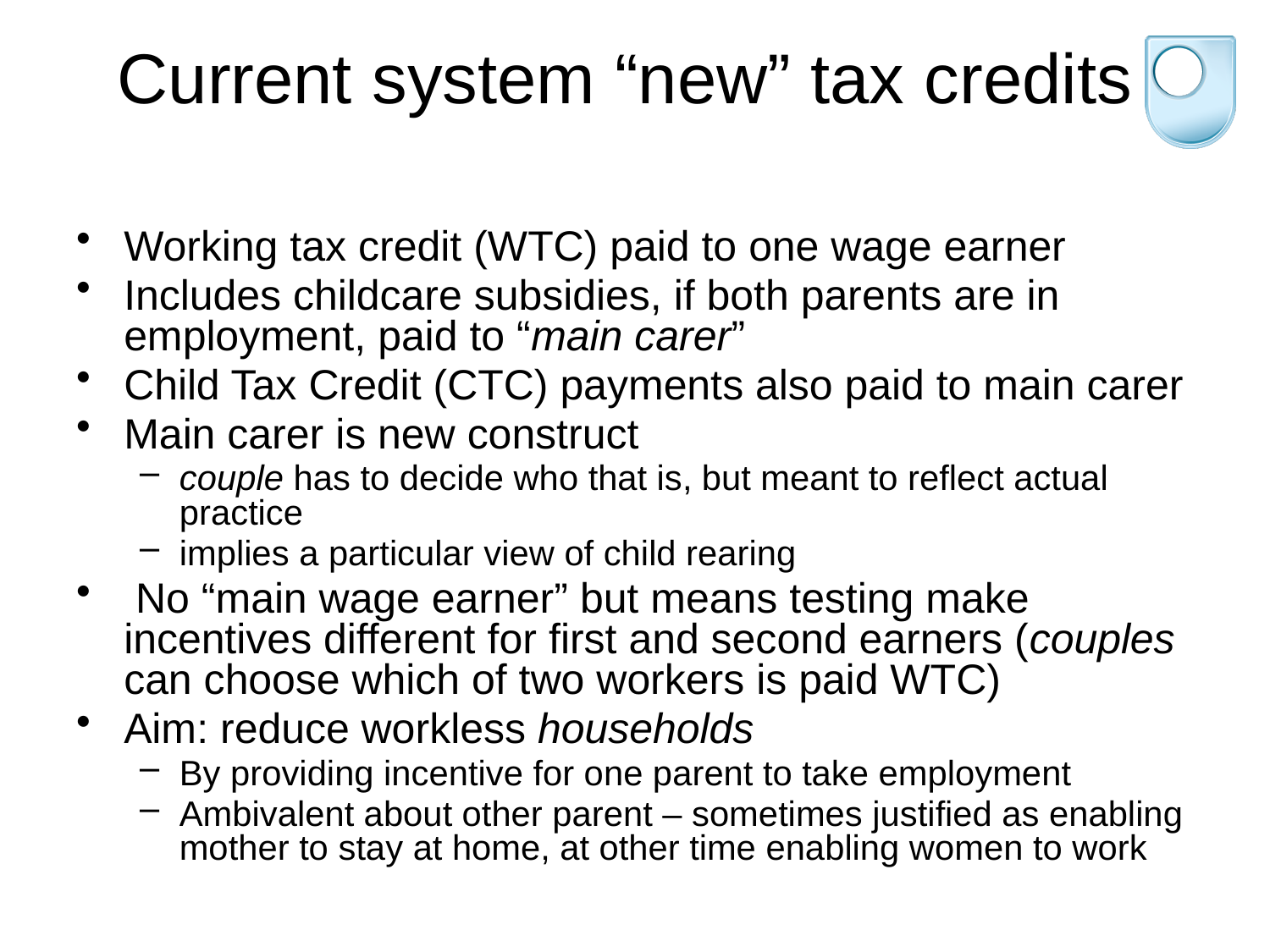

# Current system “new” tax credits
Working tax credit (WTC) paid to one wage earner
Includes childcare subsidies, if both parents are in employment, paid to “main carer”
Child Tax Credit (CTC) payments also paid to main carer
Main carer is new construct
couple has to decide who that is, but meant to reflect actual practice
implies a particular view of child rearing
 No “main wage earner” but means testing make incentives different for first and second earners (couples can choose which of two workers is paid WTC)
Aim: reduce workless households
By providing incentive for one parent to take employment
Ambivalent about other parent – sometimes justified as enabling mother to stay at home, at other time enabling women to work